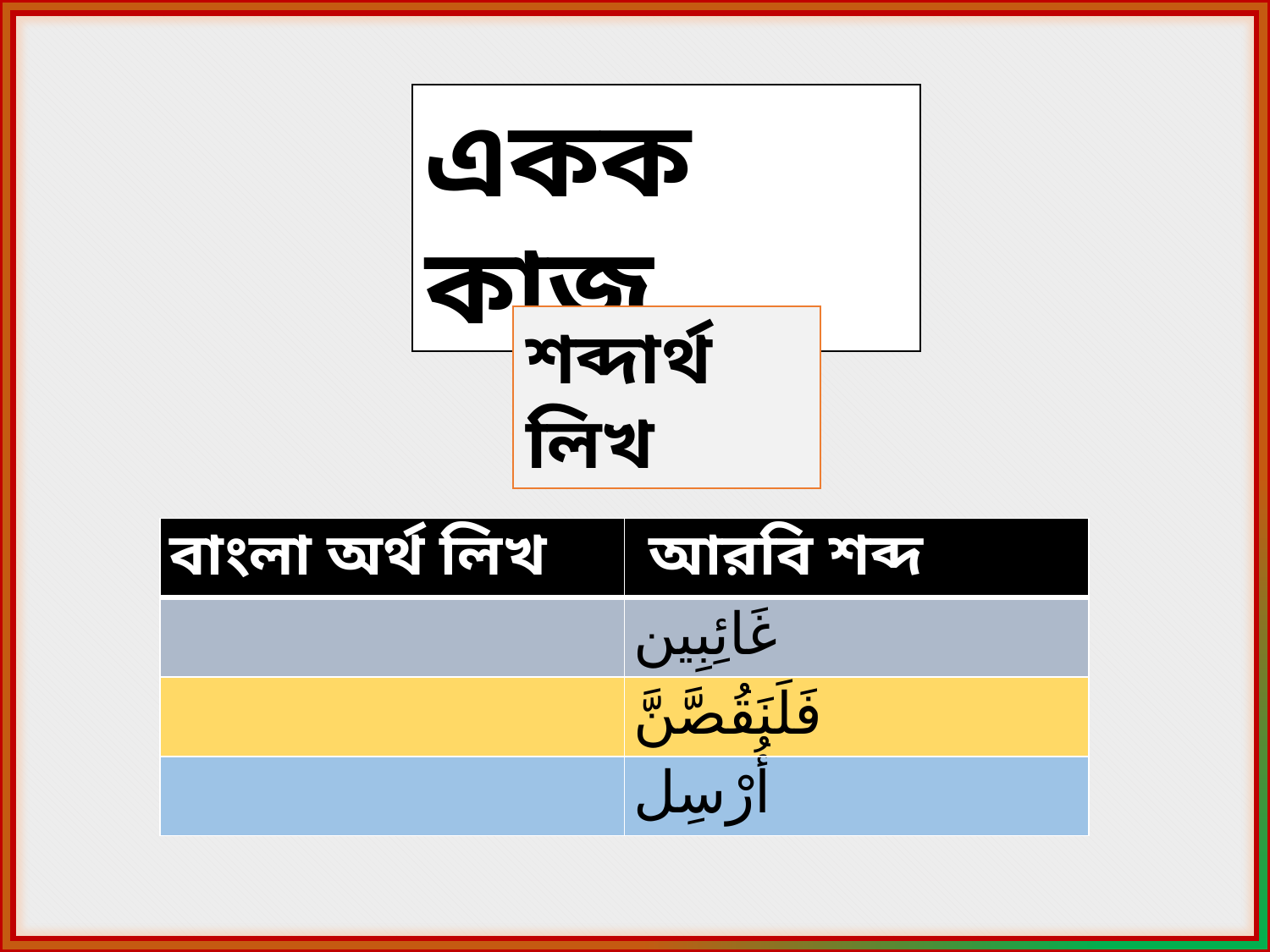

একক কাজ
শব্দার্থ লিখ
| বাংলা অর্থ লিখ | আরবি শব্দ |
| --- | --- |
|  | غَائِبِين |
|  | فَلَنَقُصَّنَّ |
|  | أُرْسِل |